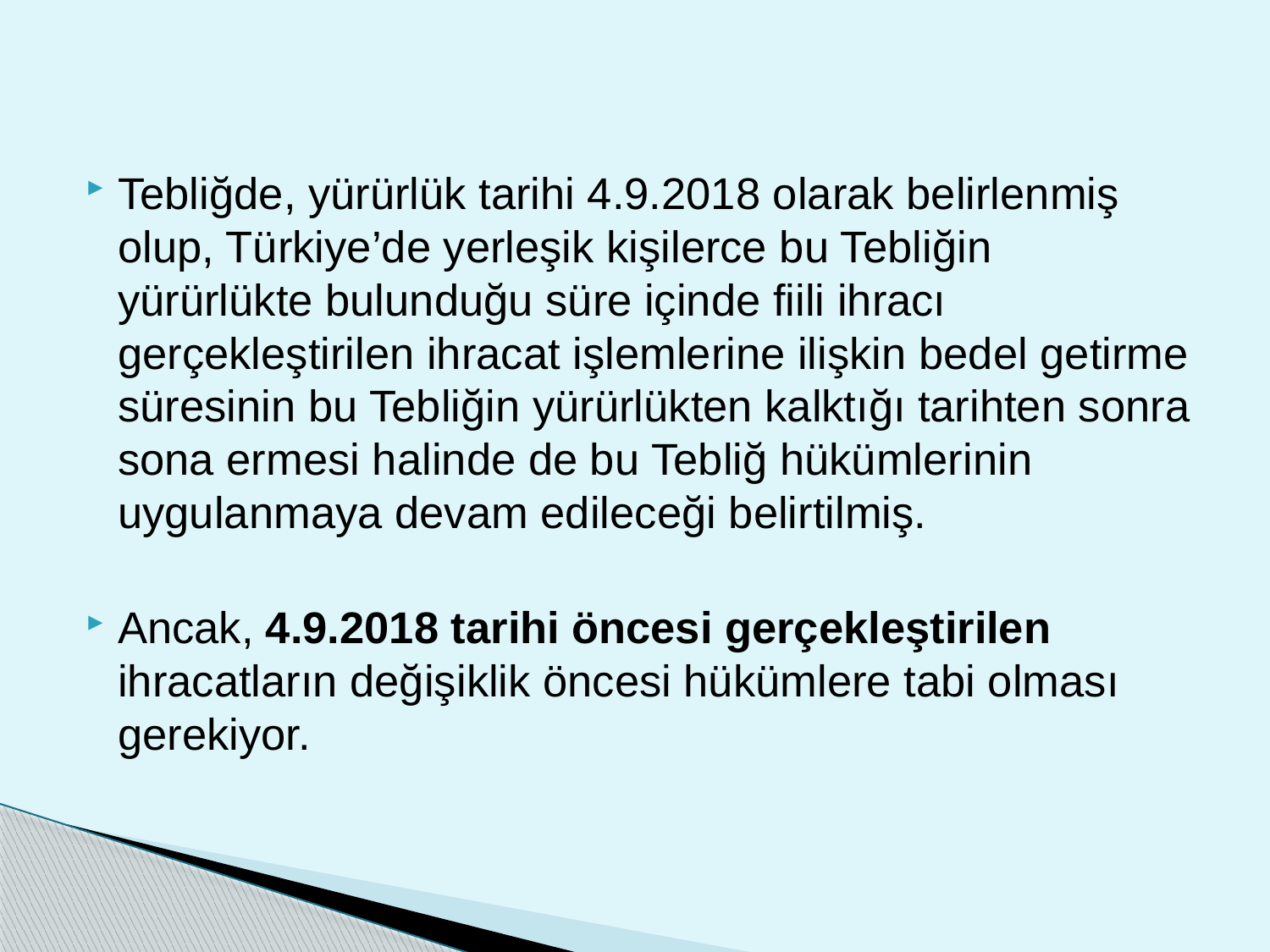

Tebliğde, yürürlük tarihi 4.9.2018 olarak belirlenmiş olup, Türkiye’de yerleşik kişilerce bu Tebliğin yürürlükte bulunduğu süre içinde fiili ihracı gerçekleştirilen ihracat işlemlerine ilişkin bedel getirme süresinin bu Tebliğin yürürlükten kalktığı tarihten sonra sona ermesi halinde de bu Tebliğ hükümlerinin uygulanmaya devam edileceği belirtilmiş.

Ancak, 4.9.2018 tarihi öncesi gerçekleştirilen ihracatların değişiklik öncesi hükümlere tabi olması gerekiyor.